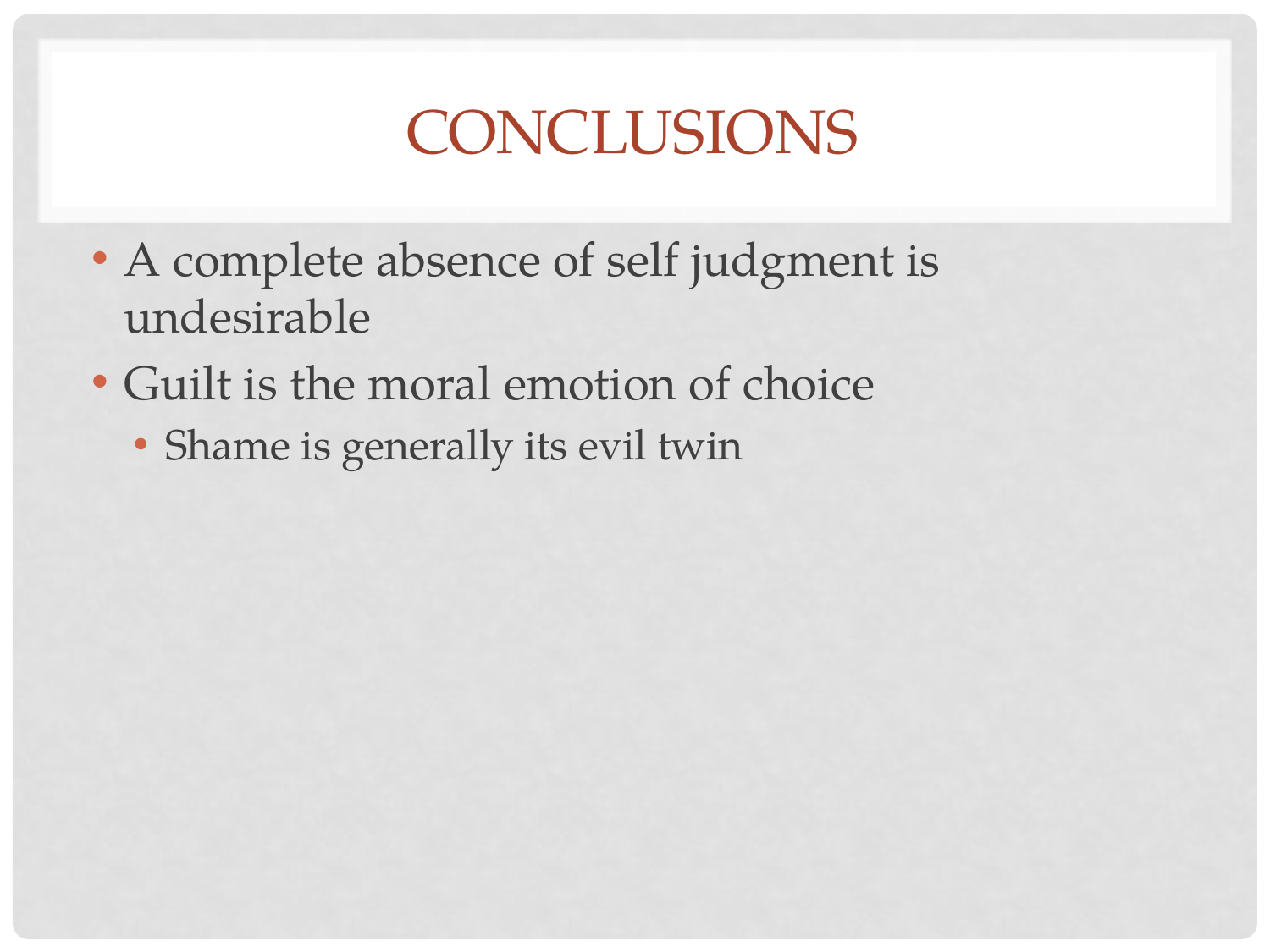

# Conclusions
A complete absence of self judgment is undesirable
Guilt is the moral emotion of choice
Shame is generally its evil twin